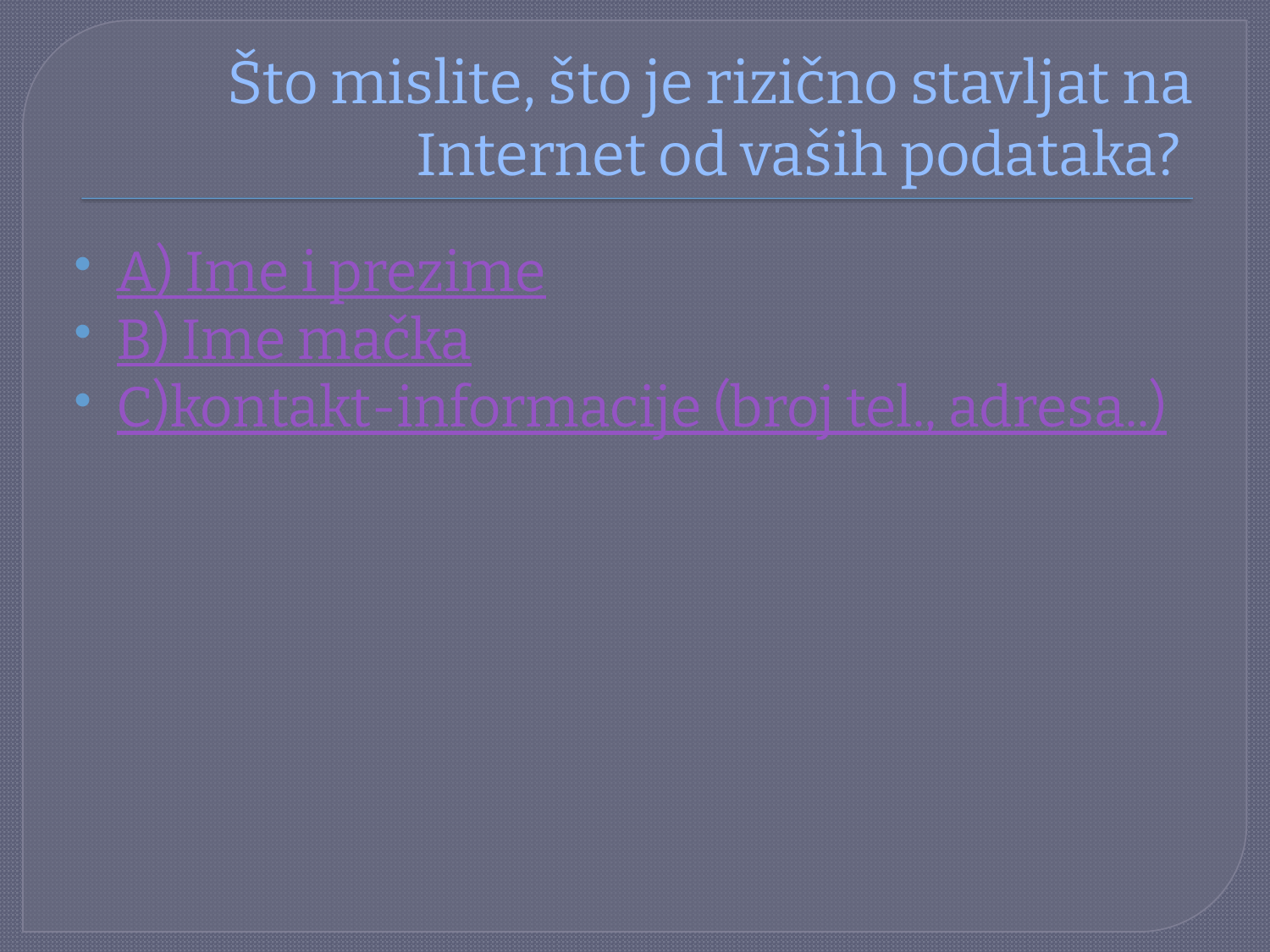

# Što mislite, što je rizično stavljat na Internet od vaših podataka?
A) Ime i prezime
B) Ime mačka
C)kontakt-informacije (broj tel., adresa..)